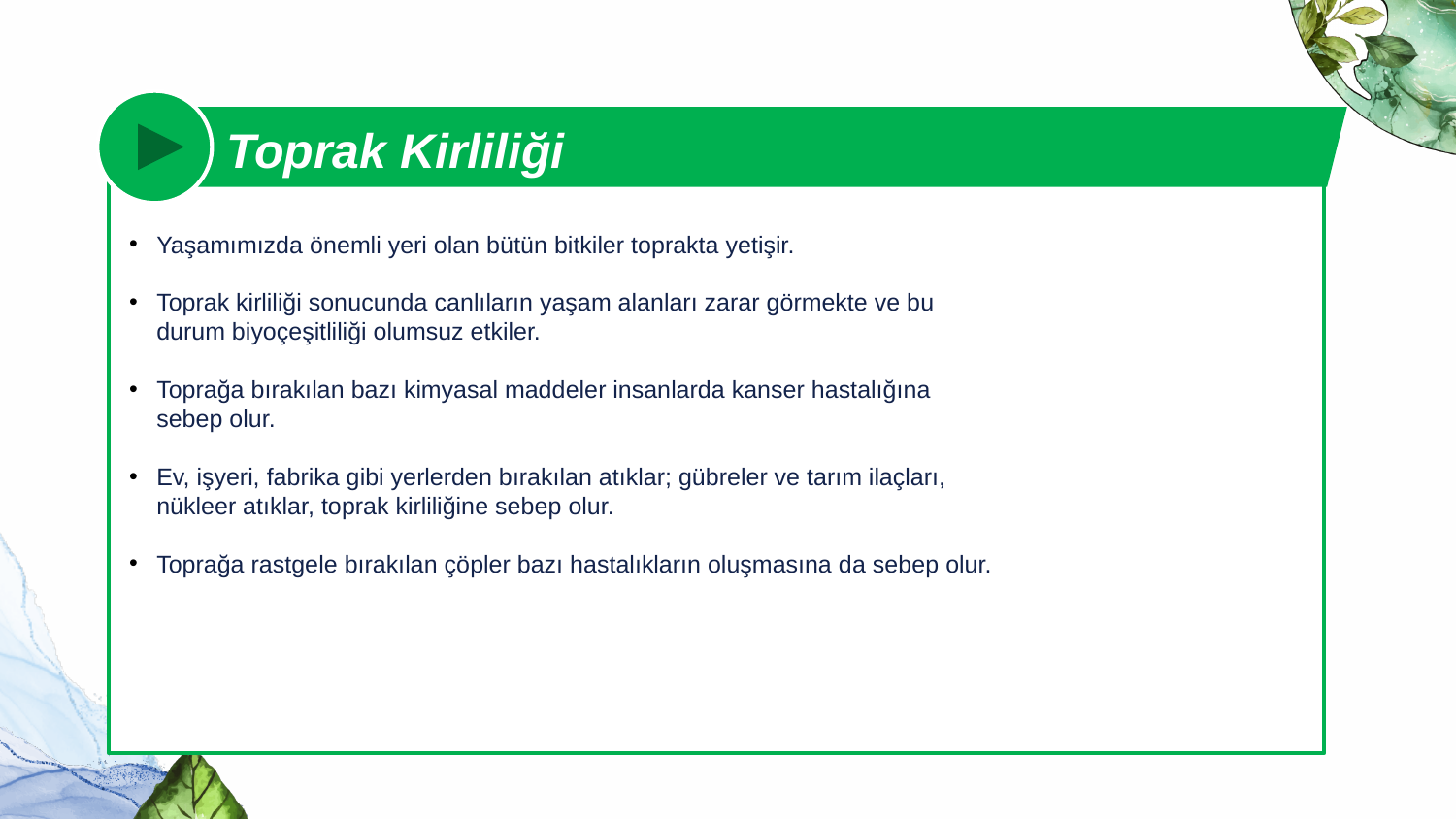

Toprak Kirliliği

Yaşamımızda önemli yeri olan bütün bitkiler toprakta yetişir.

Toprak kirliliği sonucunda canlıların yaşam alanları zarar görmekte ve bu durum biyoçeşitliliği olumsuz etkiler.

Toprağa bırakılan bazı kimyasal maddeler insanlarda kanser hastalığına sebep olur.

Ev, işyeri, fabrika gibi yerlerden bırakılan atıklar; gübreler ve tarım ilaçları, nükleer atıklar, toprak kirliliğine sebep olur.

Toprağa rastgele bırakılan çöpler bazı hastalıkların oluşmasına da sebep olur.